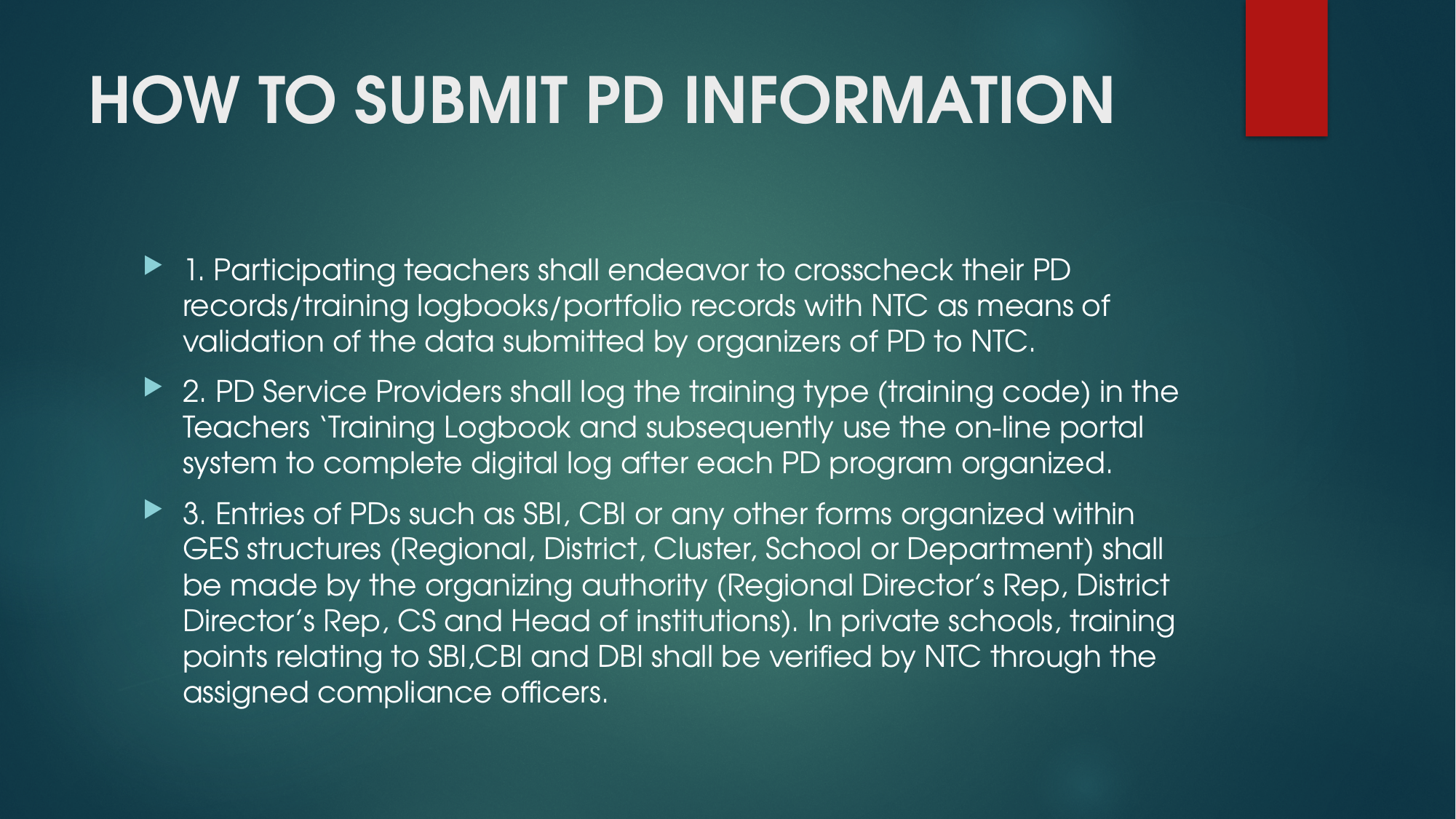

# HOW TO SUBMIT PD INFORMATION
1. Participating teachers shall endeavor to crosscheck their PD records/training logbooks/portfolio records with NTC as means of validation of the data submitted by organizers of PD to NTC.
2. PD Service Providers shall log the training type (training code) in the Teachers ‘Training Logbook and subsequently use the on-line portal system to complete digital log after each PD program organized.
3. Entries of PDs such as SBI, CBI or any other forms organized within GES structures (Regional, District, Cluster, School or Department) shall be made by the organizing authority (Regional Director’s Rep, District Director’s Rep, CS and Head of institutions). In private schools, training points relating to SBI,CBI and DBI shall be verified by NTC through the assigned compliance officers.